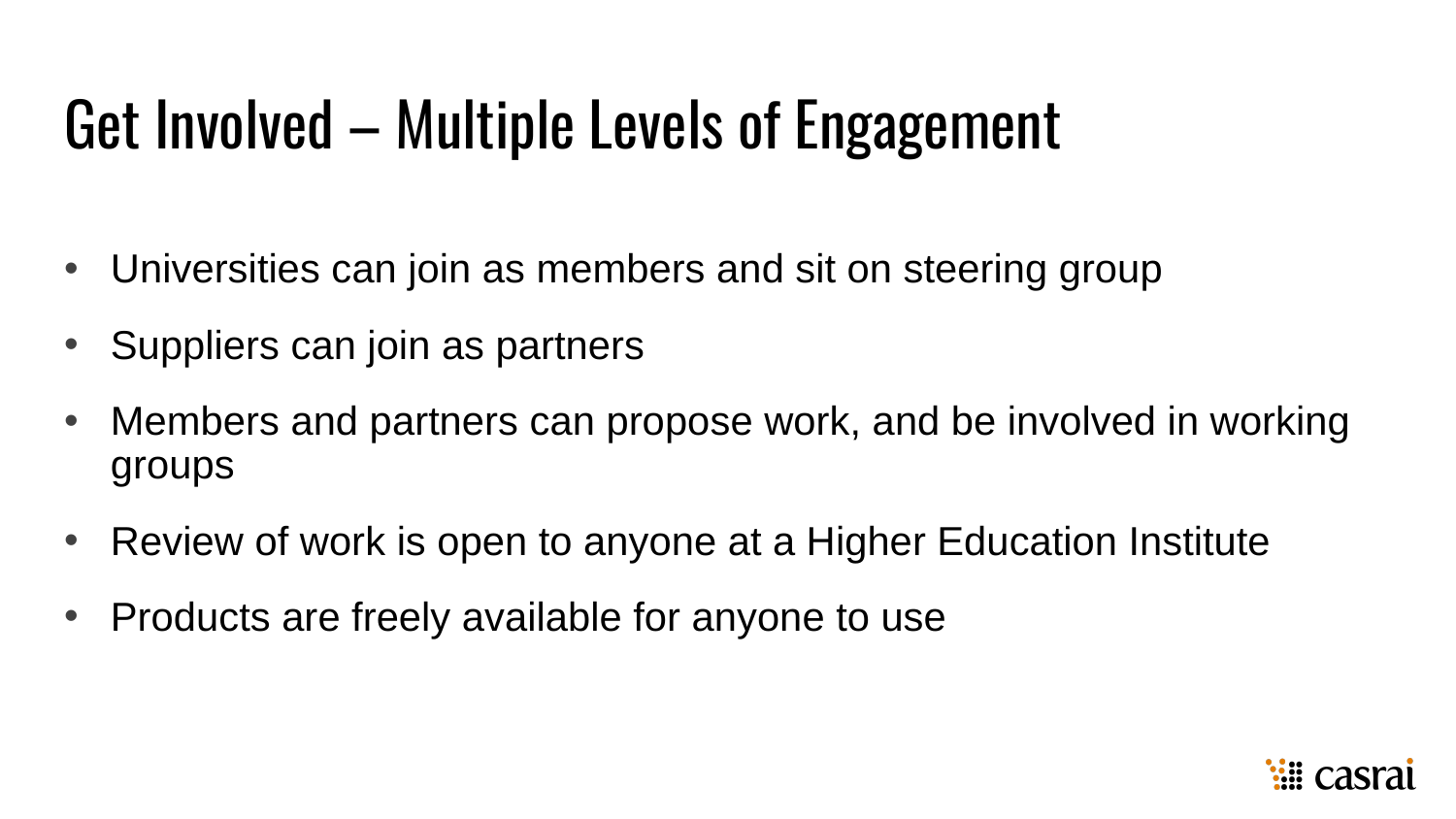

# Get Involved – Multiple Levels of Engagement
Universities can join as members and sit on steering group
Suppliers can join as partners
Members and partners can propose work, and be involved in working groups
Review of work is open to anyone at a Higher Education Institute
Products are freely available for anyone to use